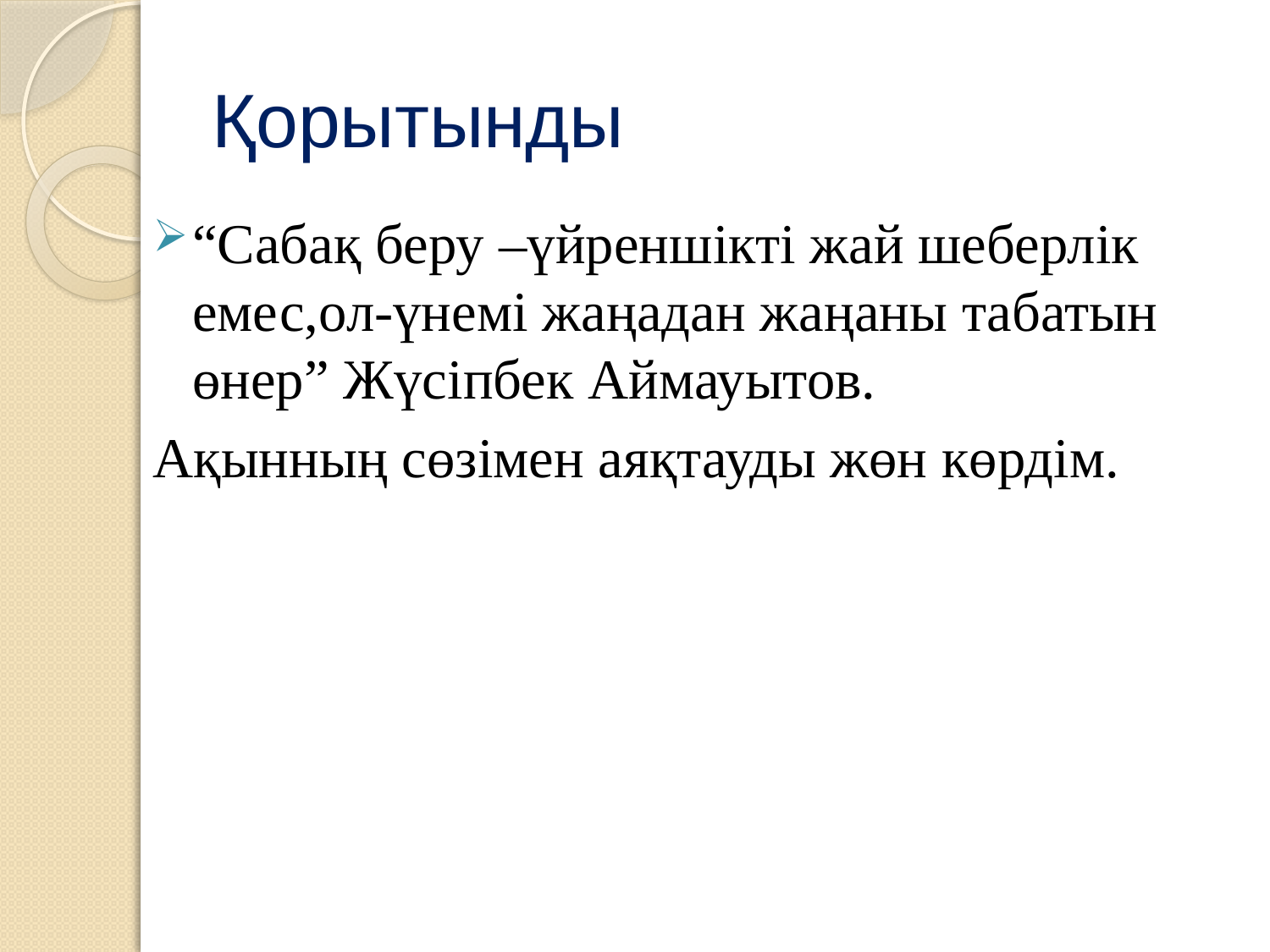

# Қорытынды
“Сабақ беру –үйреншікті жай шеберлік емес,ол-үнемі жаңадан жаңаны табатын өнер” Жүсіпбек Аймауытов.
Ақынның сөзімен аяқтауды жөн көрдім.